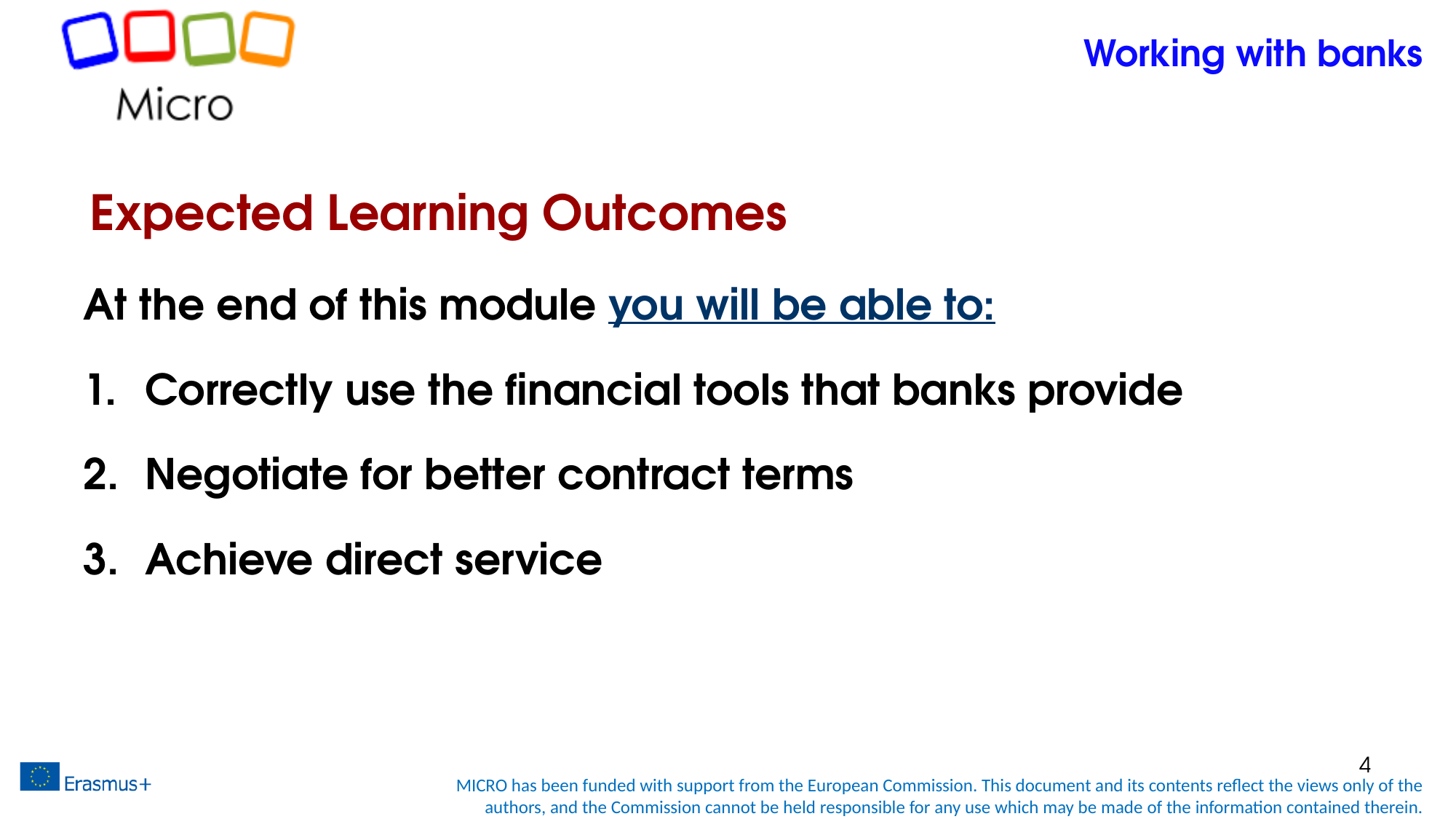

# Working with banks
Expected Learning Outcomes
At the end of this module you will be able to:
Correctly use the financial tools that banks provide
Negotiate for better contract terms
Achieve direct service

4